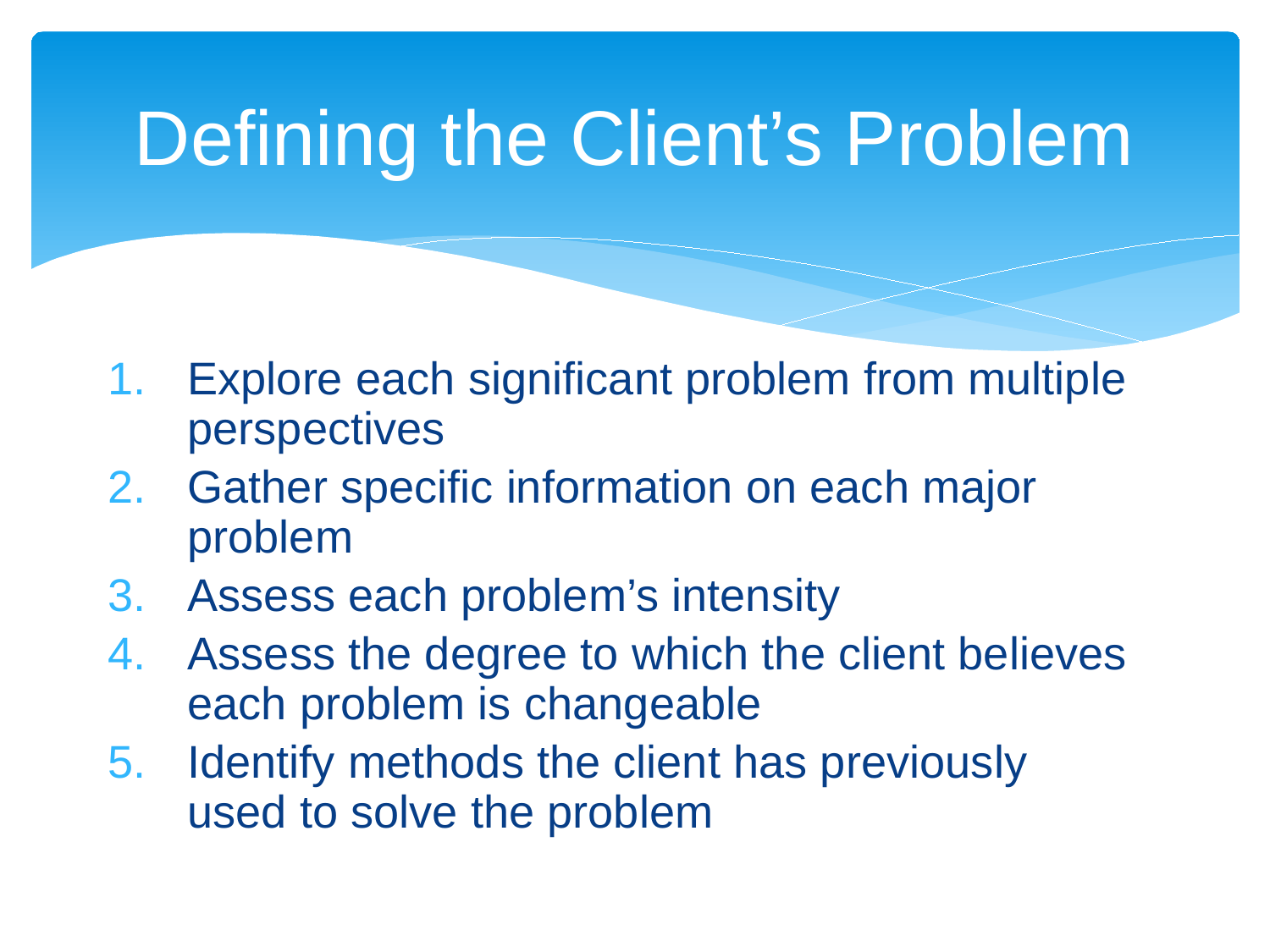

# Defining the Client’s Problem
Explore each significant problem from multiple perspectives
Gather specific information on each major problem
Assess each problem’s intensity
Assess the degree to which the client believes each problem is changeable
Identify methods the client has previously used to solve the problem